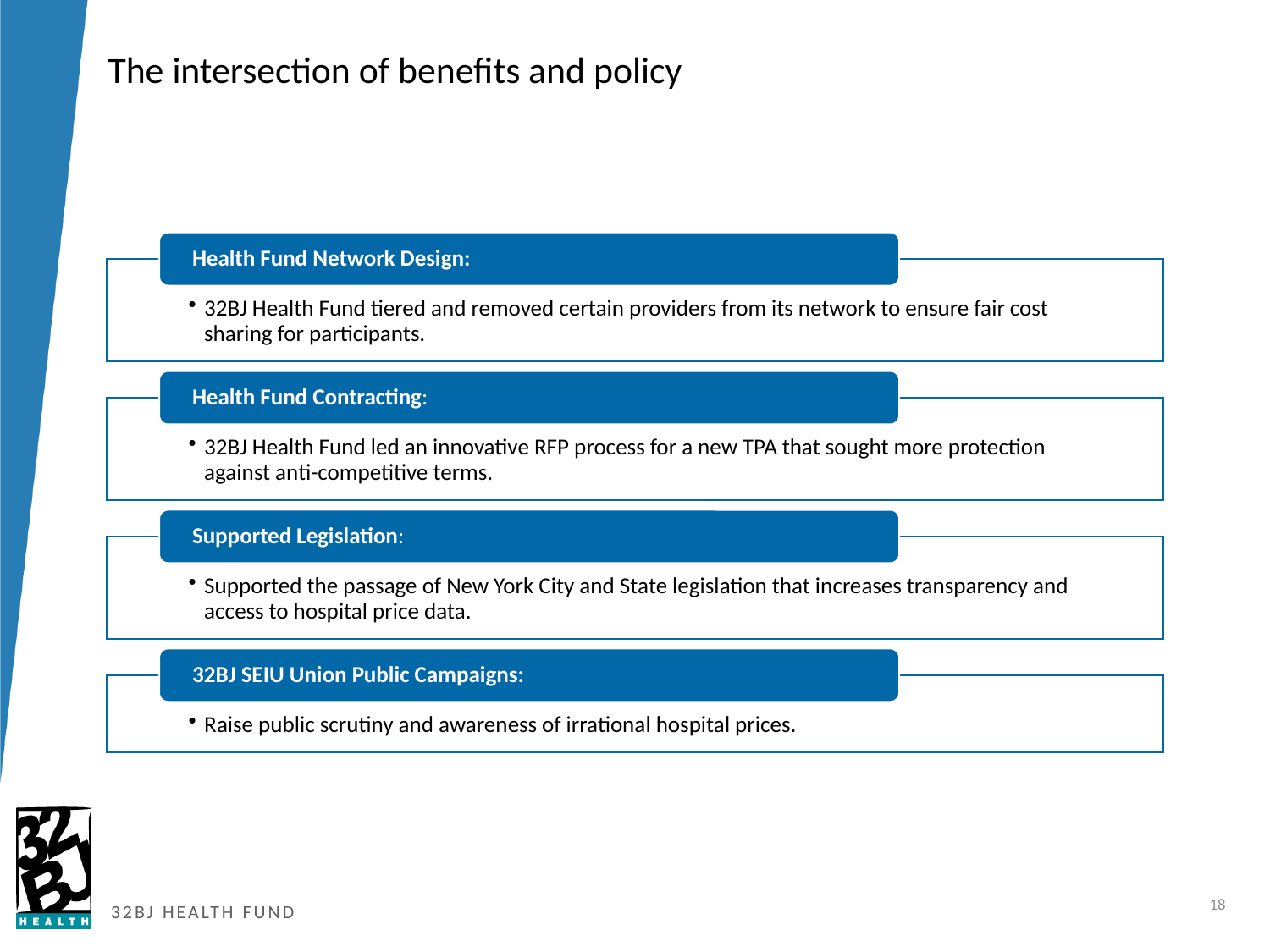

# The intersection of benefits and policy
32BJ Health Fund tiered and removed certain providers from its network to ensure fair cost sharing for participants.
Health Fund Network Design:
32BJ Health Fund led an innovative RFP process for a new TPA that sought more protection against anti-competitive terms.
Health Fund Contracting:
Supported the passage of New York City and State legislation that increases transparency and access to hospital price data.
Supported Legislation:
Raise public scrutiny and awareness of irrational hospital prices.
32BJ SEIU Union Public Campaigns:
18